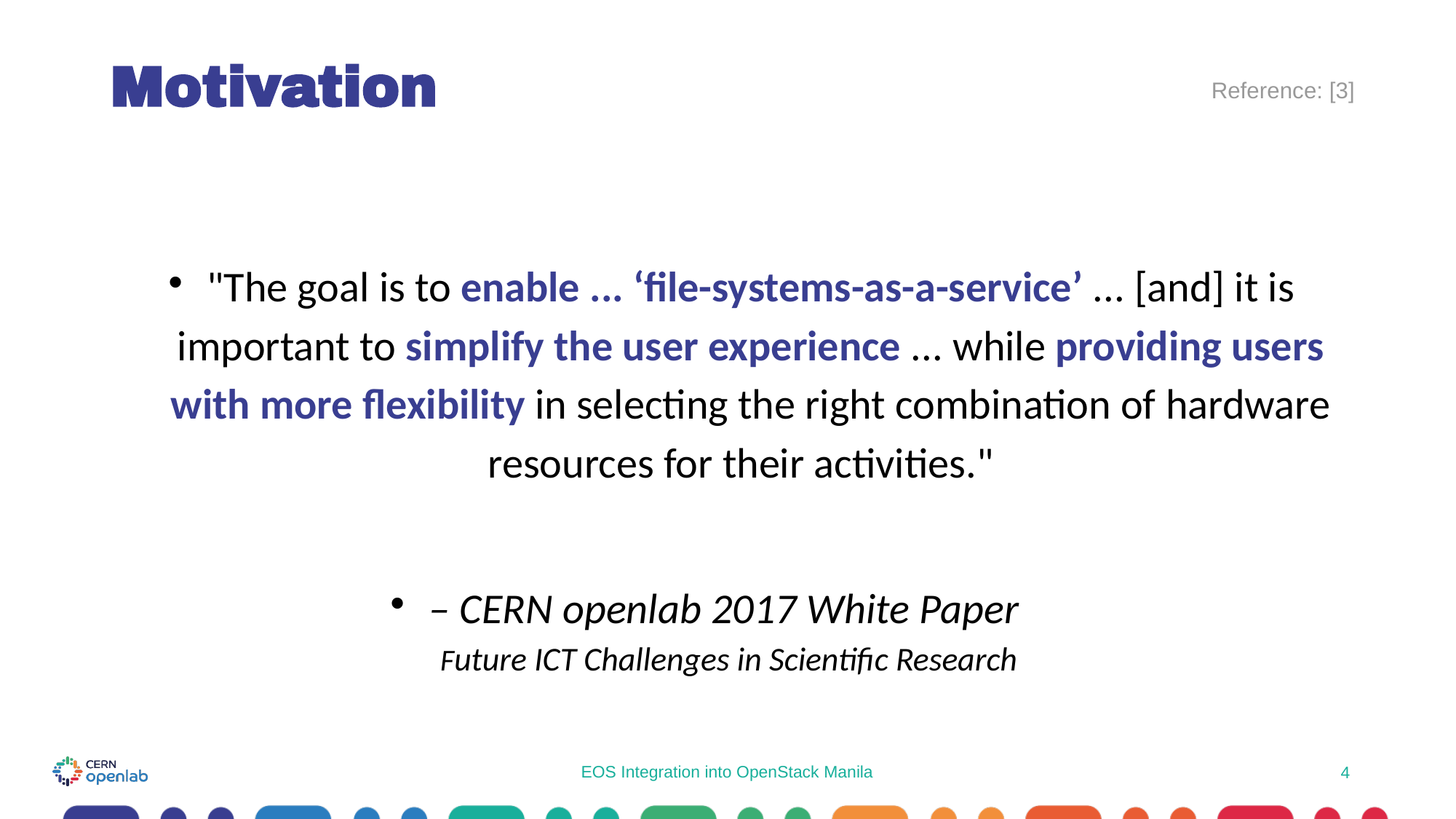

Motivation
Reference: [3]
"The goal is to enable ... ‘file-systems-as-a-service’ ... [and] it is important to simplify the user experience ... while providing users with more flexibility in selecting the right combination of hardware resources for their activities."

– CERN openlab 2017 White Paper
Future ICT Challenges in Scientific Research
EOS Integration into OpenStack Manila